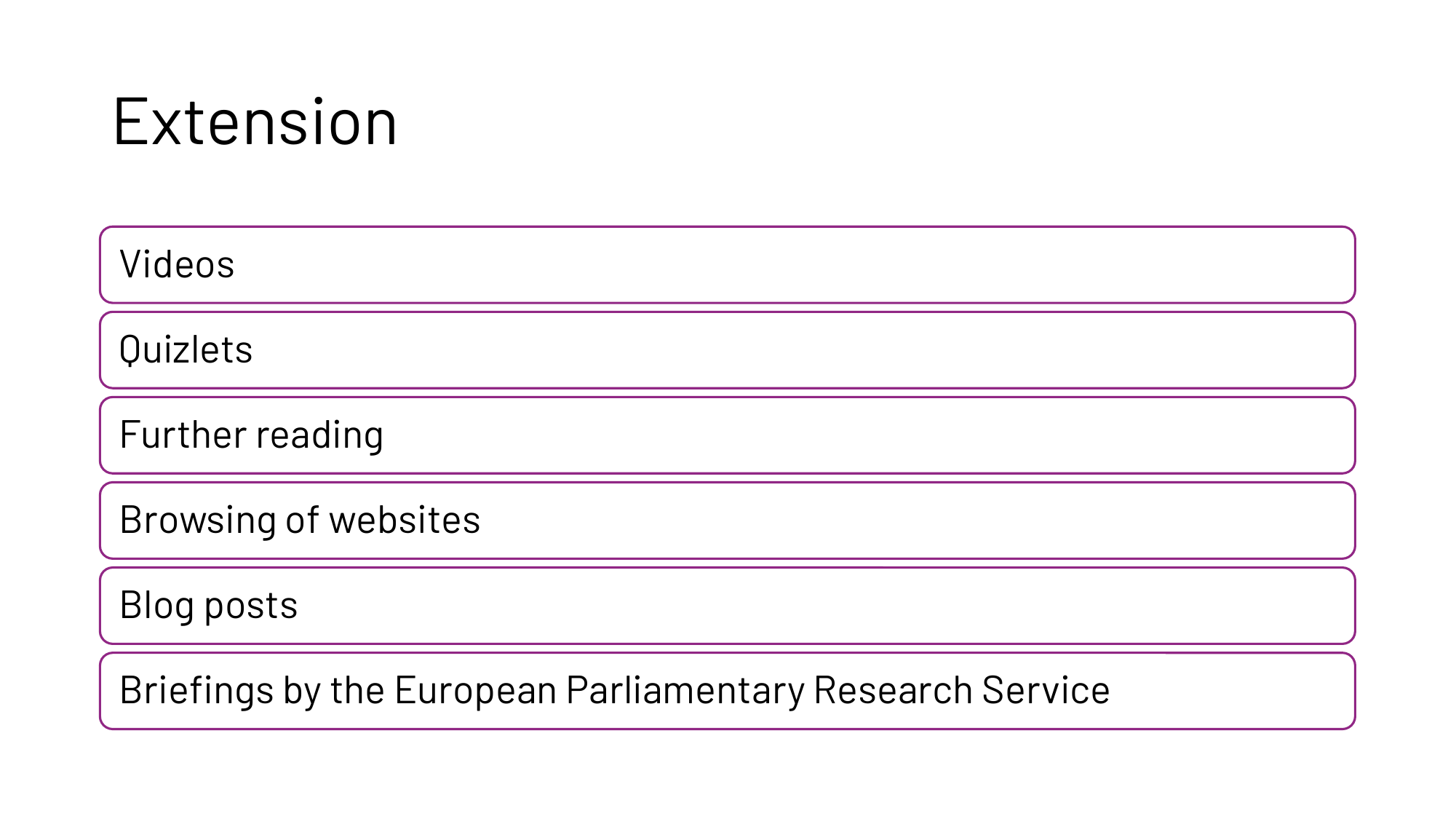

# Extension
Videos
Quizlets
Further reading
Browsing of websites
Blog posts
Briefings by the European Parliamentary Research Service